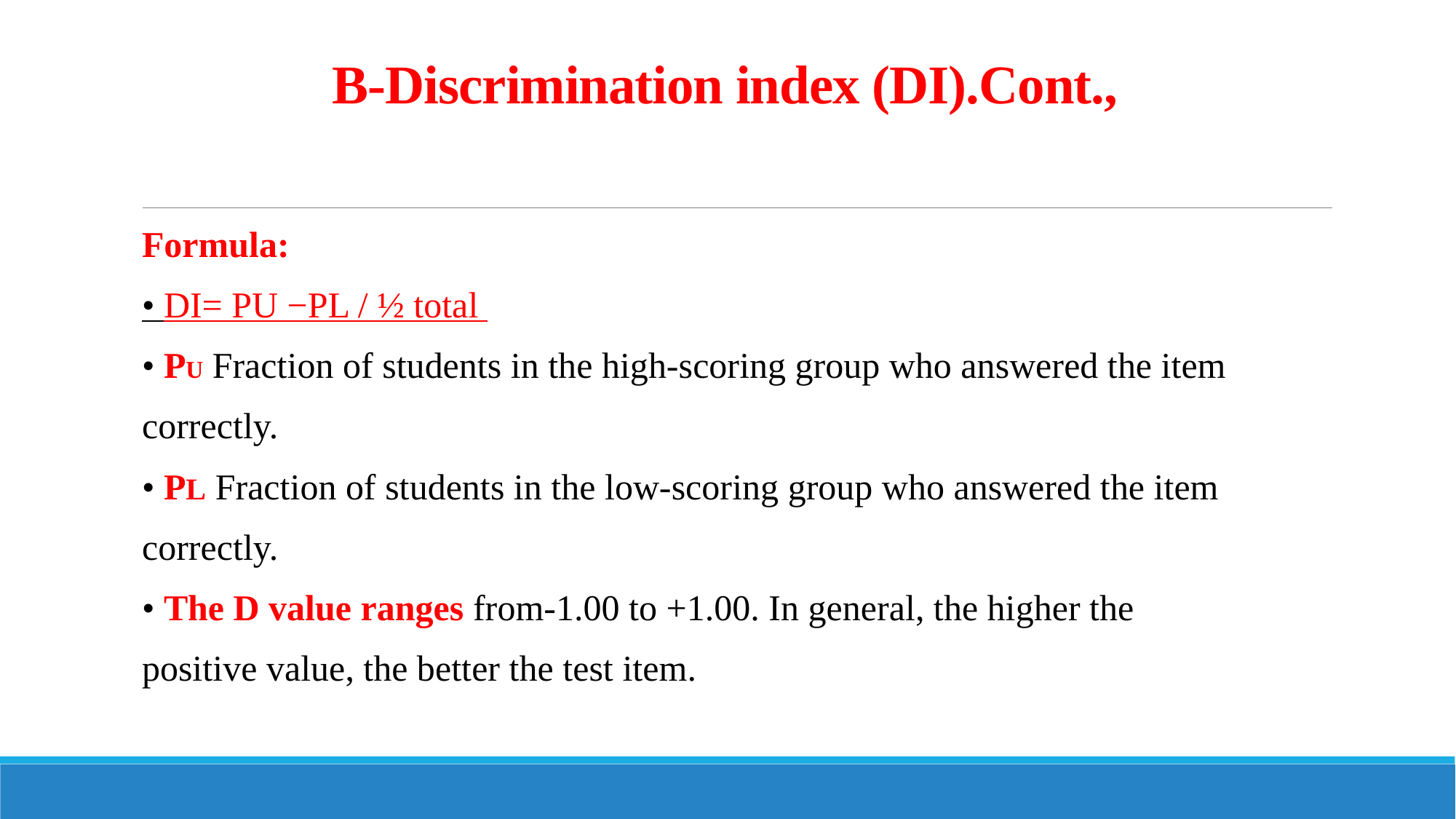

# B-Discrimination index (DI).Cont.,
Formula:
• DI= PU −PL / ½ total
• PU Fraction of students in the high-scoring group who answered the item
correctly.
• PL Fraction of students in the low-scoring group who answered the item
correctly.
• The D value ranges from-1.00 to +1.00. In general, the higher the
positive value, the better the test item.